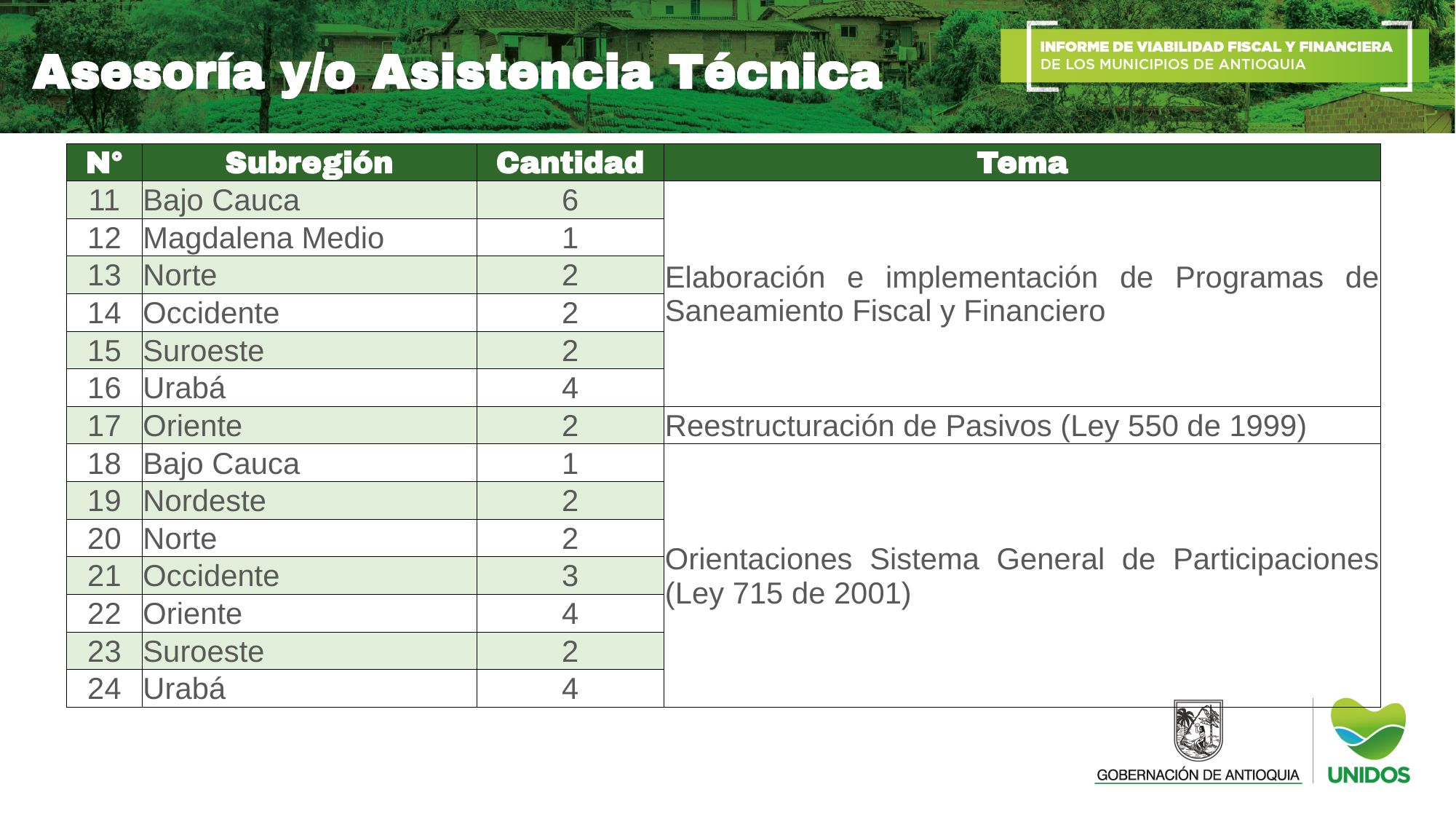

Asesoría y/o Asistencia Técnica
| N° | Subregión | Cantidad | Tema |
| --- | --- | --- | --- |
| 11 | Bajo Cauca | 6 | Elaboración e implementación de Programas de Saneamiento Fiscal y Financiero |
| 12 | Magdalena Medio | 1 |  |
| 13 | Norte | 2 |  |
| 14 | Occidente | 2 |  |
| 15 | Suroeste | 2 |  |
| 16 | Urabá | 4 |  |
| 17 | Oriente | 2 | Reestructuración de Pasivos (Ley 550 de 1999) |
| 18 | Bajo Cauca | 1 | Orientaciones Sistema General de Participaciones (Ley 715 de 2001) |
| 19 | Nordeste | 2 |  |
| 20 | Norte | 2 |  |
| 21 | Occidente | 3 |  |
| 22 | Oriente | 4 |  |
| 23 | Suroeste | 2 |  |
| 24 | Urabá | 4 |  |